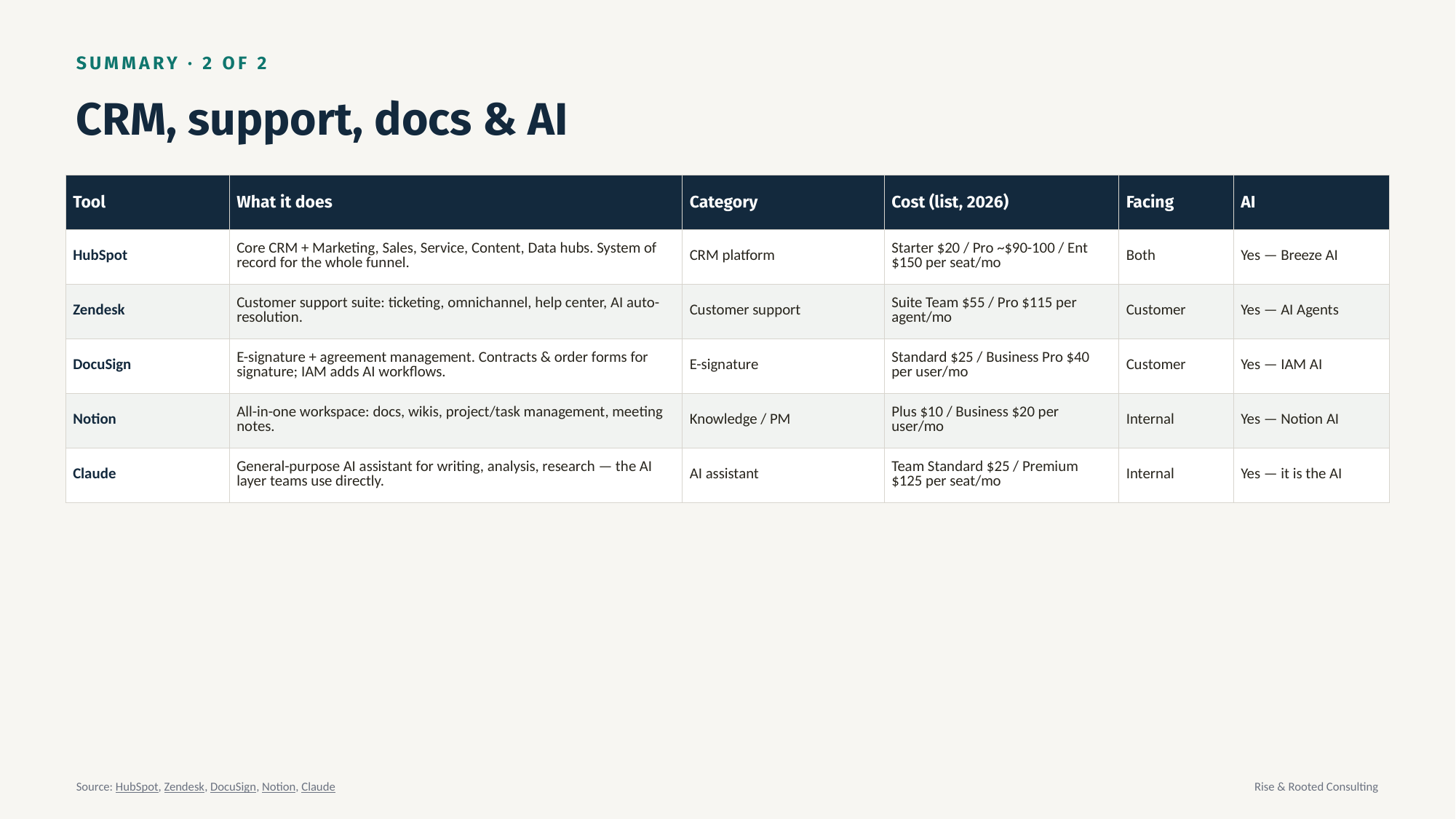

SUMMARY · 2 OF 2
CRM, support, docs & AI
| Tool | What it does | Category | Cost (list, 2026) | Facing | AI |
| --- | --- | --- | --- | --- | --- |
| HubSpot | Core CRM + Marketing, Sales, Service, Content, Data hubs. System of record for the whole funnel. | CRM platform | Starter $20 / Pro ~$90-100 / Ent $150 per seat/mo | Both | Yes — Breeze AI |
| Zendesk | Customer support suite: ticketing, omnichannel, help center, AI auto-resolution. | Customer support | Suite Team $55 / Pro $115 per agent/mo | Customer | Yes — AI Agents |
| DocuSign | E-signature + agreement management. Contracts & order forms for signature; IAM adds AI workflows. | E-signature | Standard $25 / Business Pro $40 per user/mo | Customer | Yes — IAM AI |
| Notion | All-in-one workspace: docs, wikis, project/task management, meeting notes. | Knowledge / PM | Plus $10 / Business $20 per user/mo | Internal | Yes — Notion AI |
| Claude | General-purpose AI assistant for writing, analysis, research — the AI layer teams use directly. | AI assistant | Team Standard $25 / Premium $125 per seat/mo | Internal | Yes — it is the AI |
Source: HubSpot, Zendesk, DocuSign, Notion, Claude
Rise & Rooted Consulting